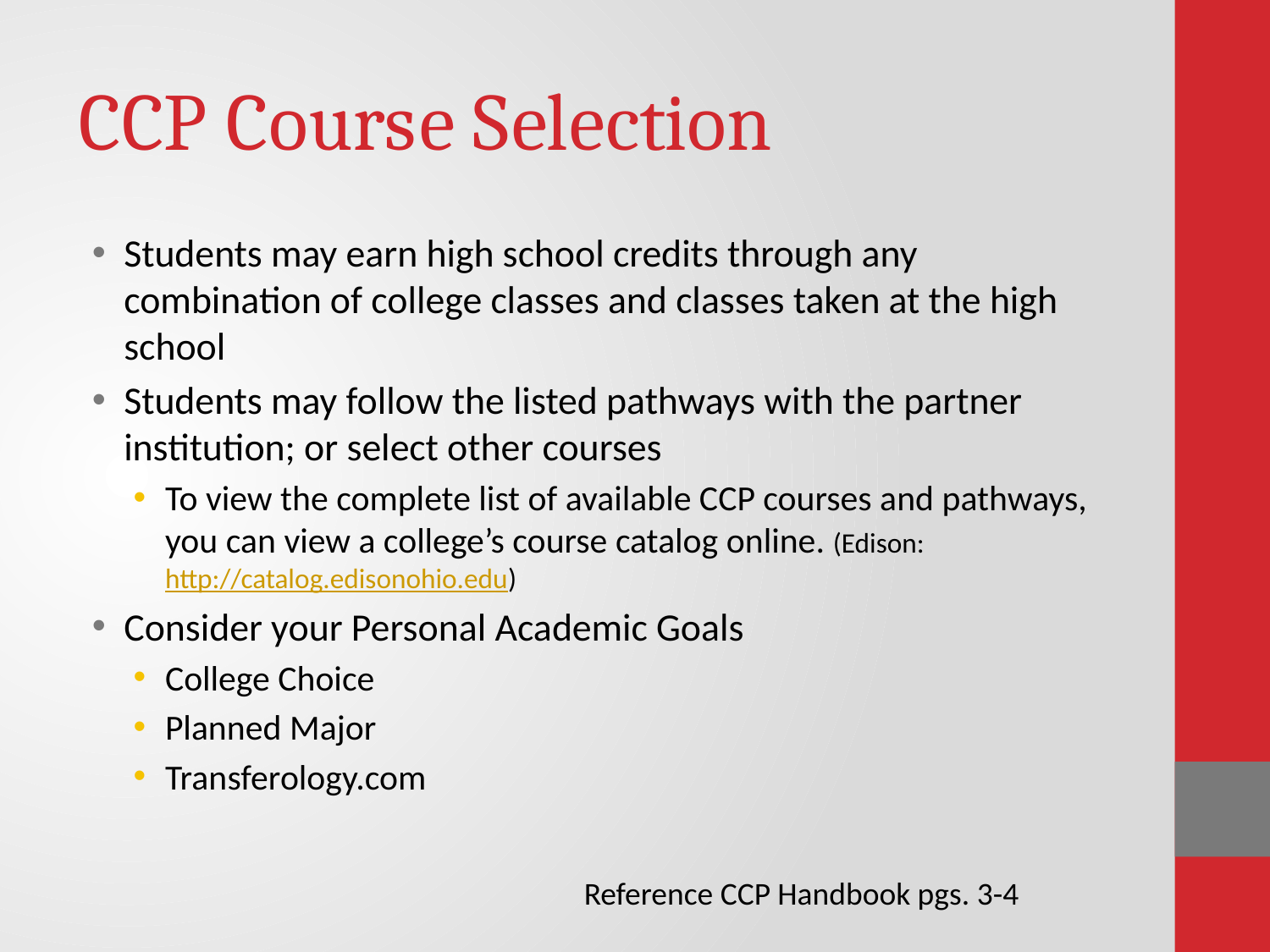

# CCP Course Selection
Students may earn high school credits through any combination of college classes and classes taken at the high school
Students may follow the listed pathways with the partner institution; or select other courses
To view the complete list of available CCP courses and pathways, you can view a college’s course catalog online. (Edison: http://catalog.edisonohio.edu)
Consider your Personal Academic Goals
College Choice
Planned Major
Transferology.com
Reference CCP Handbook pgs. 3-4